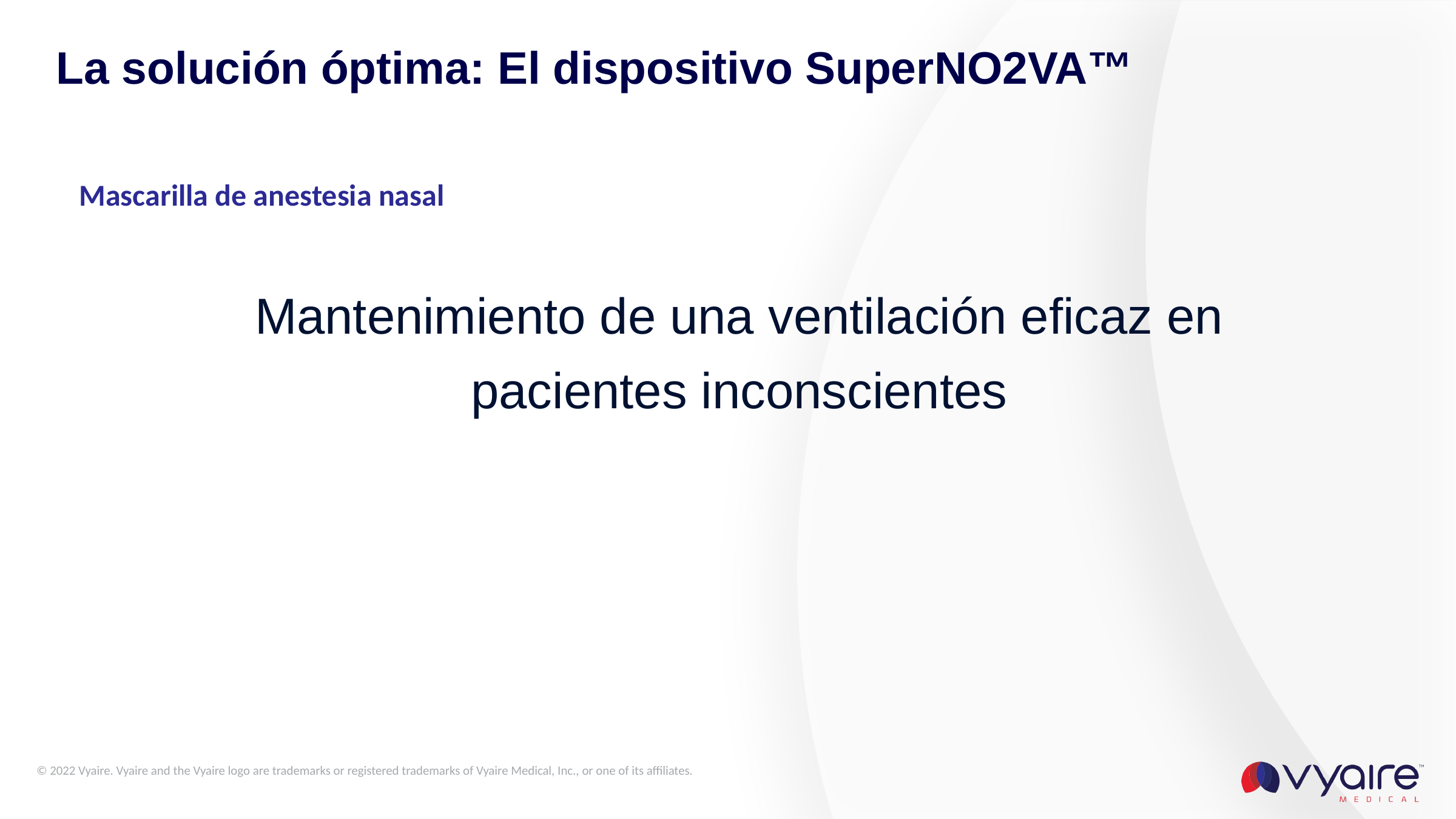

# La solución óptima: El dispositivo SuperNO2VA™
Mascarilla de anestesia nasal
Mantenimiento de una ventilación eficaz en
pacientes inconscientes